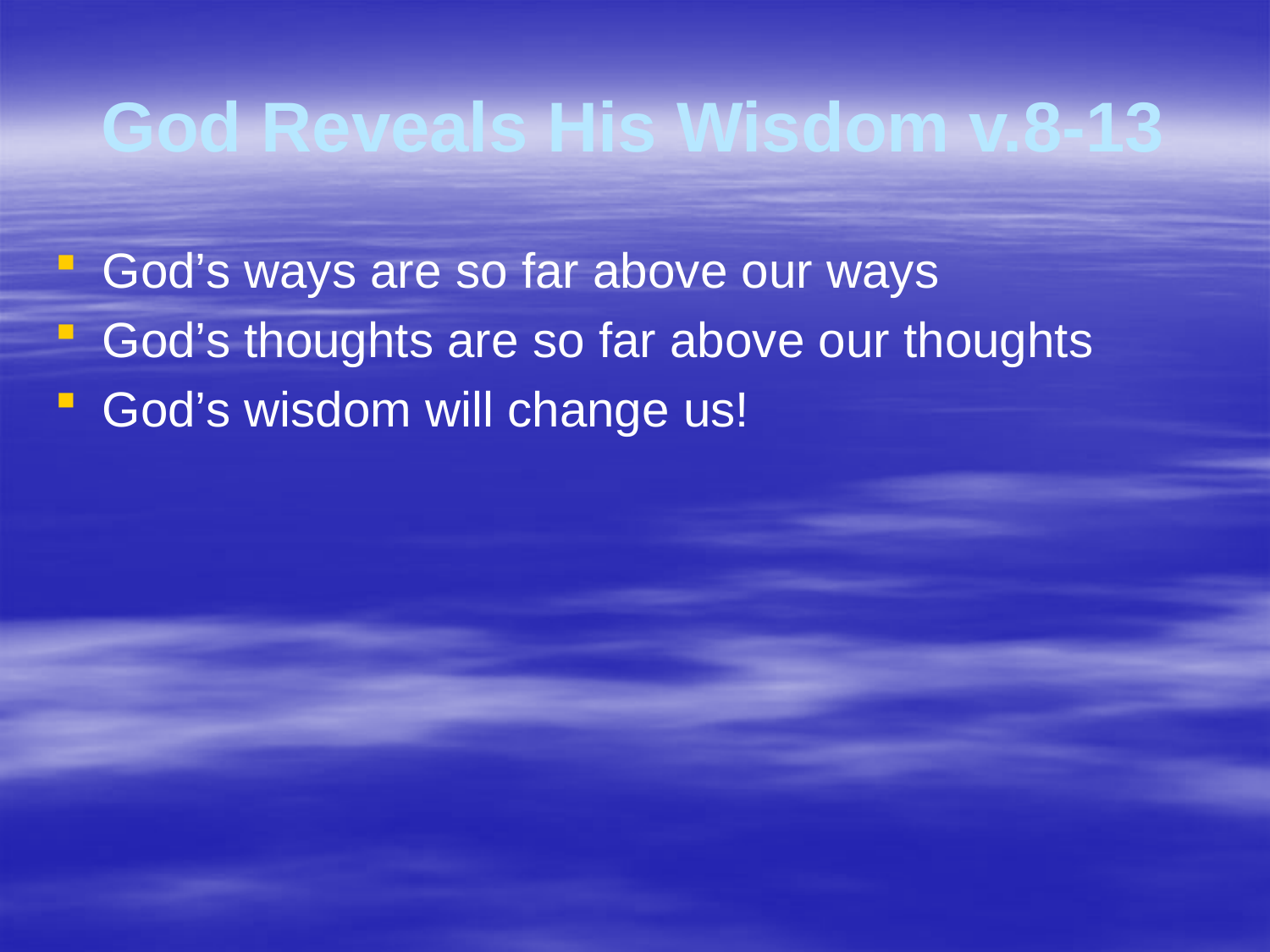

# God Reveals His Wisdom v.8-13
God’s ways are so far above our ways
God’s thoughts are so far above our thoughts
God’s wisdom will change us!